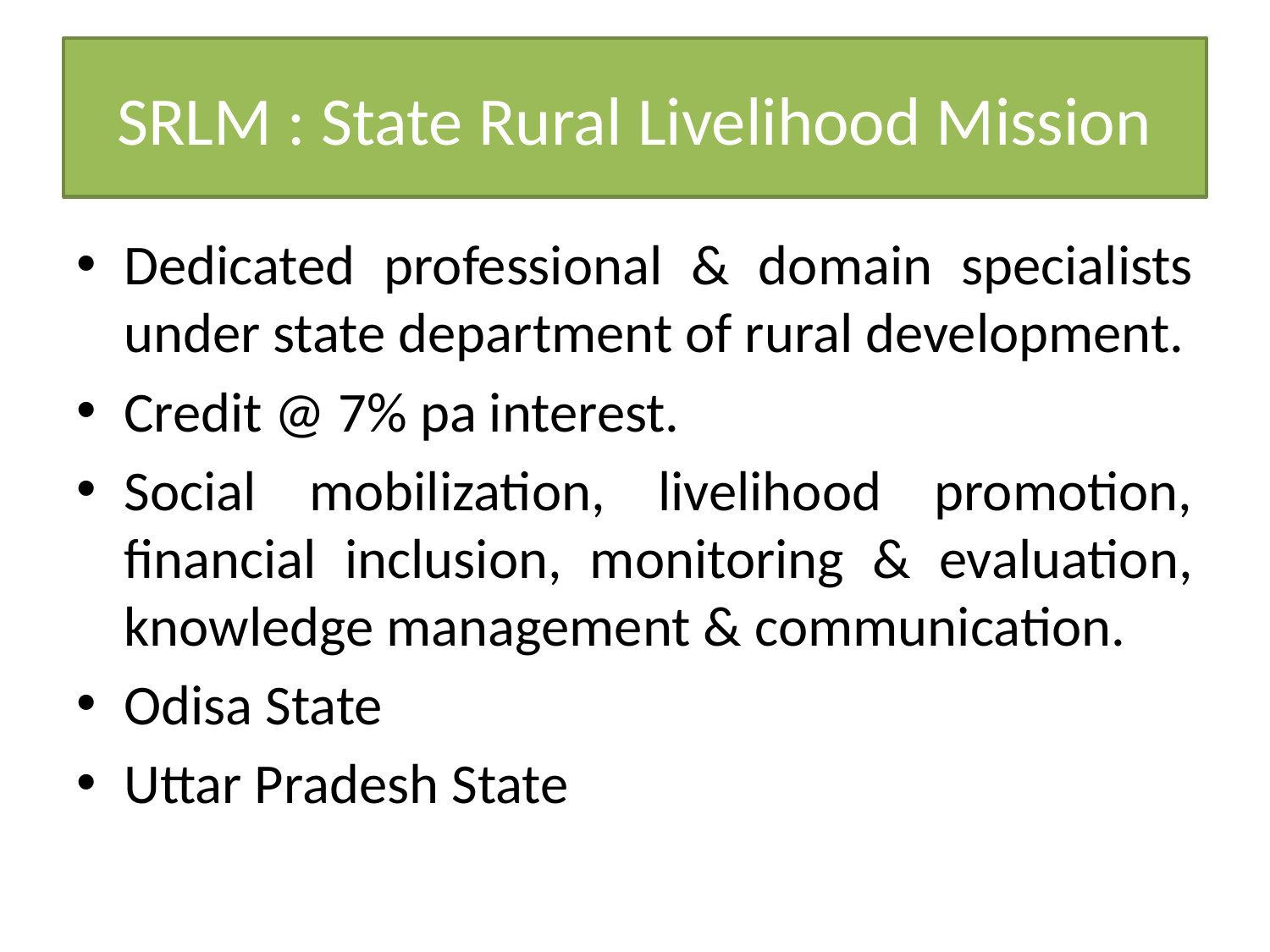

# SRLM : State Rural Livelihood Mission
Dedicated professional & domain specialists under state department of rural development.
Credit @ 7% pa interest.
Social mobilization, livelihood promotion, financial inclusion, monitoring & evaluation, knowledge management & communication.
Odisa State
Uttar Pradesh State